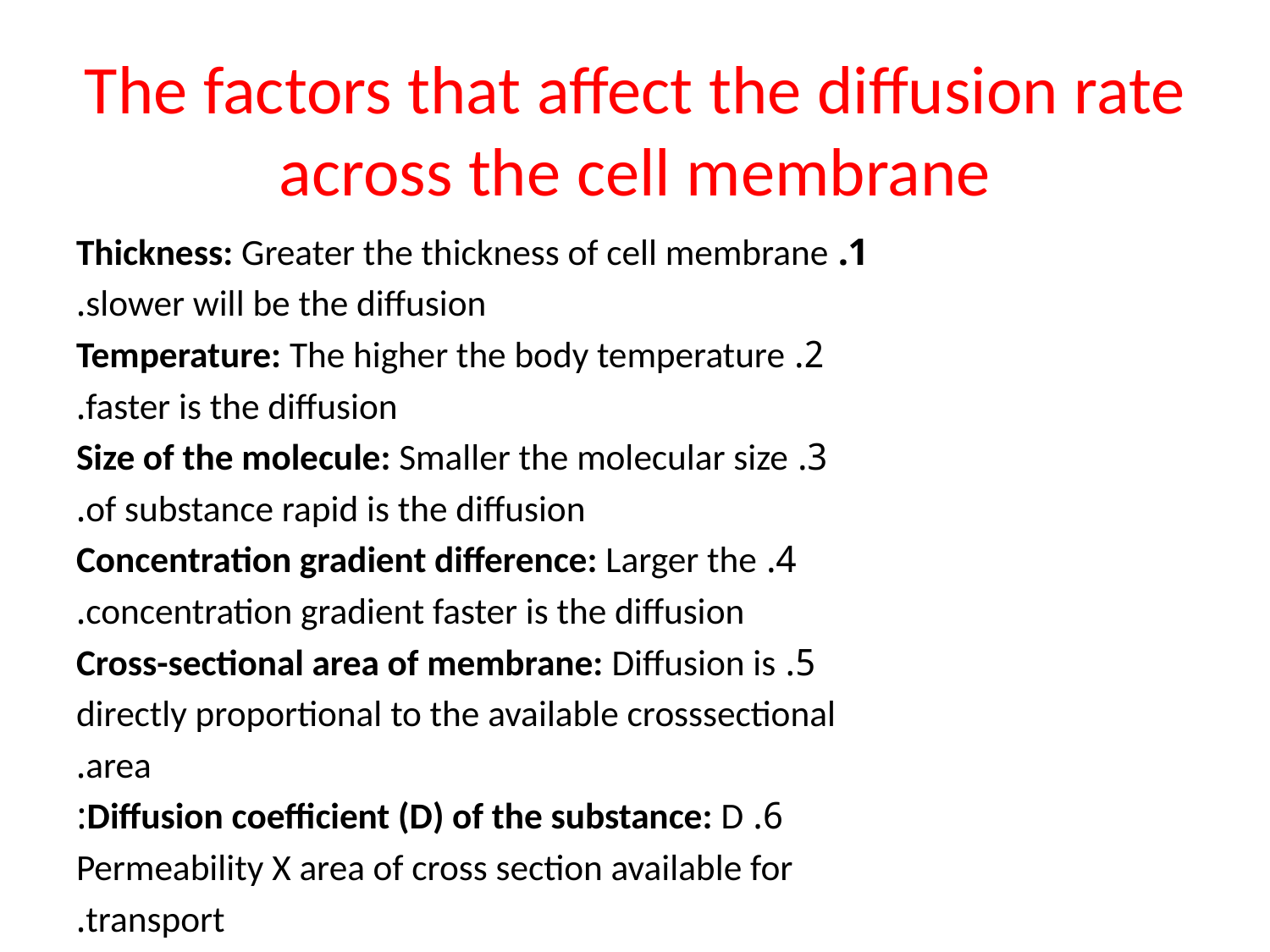

# The factors that affect the diffusion rate across the cell membrane
1. Thickness: Greater the thickness of cell membrane
slower will be the diffusion.
2. Temperature: The higher the body temperature
faster is the diffusion.
3. Size of the molecule: Smaller the molecular size
of substance rapid is the diffusion.
4. Concentration gradient difference: Larger the
concentration gradient faster is the diffusion.
5. Cross-sectional area of membrane: Diffusion is
directly proportional to the available crosssectional
area.
6. Diffusion coefficient (D) of the substance: D:
Permeability X area of cross section available for
transport.